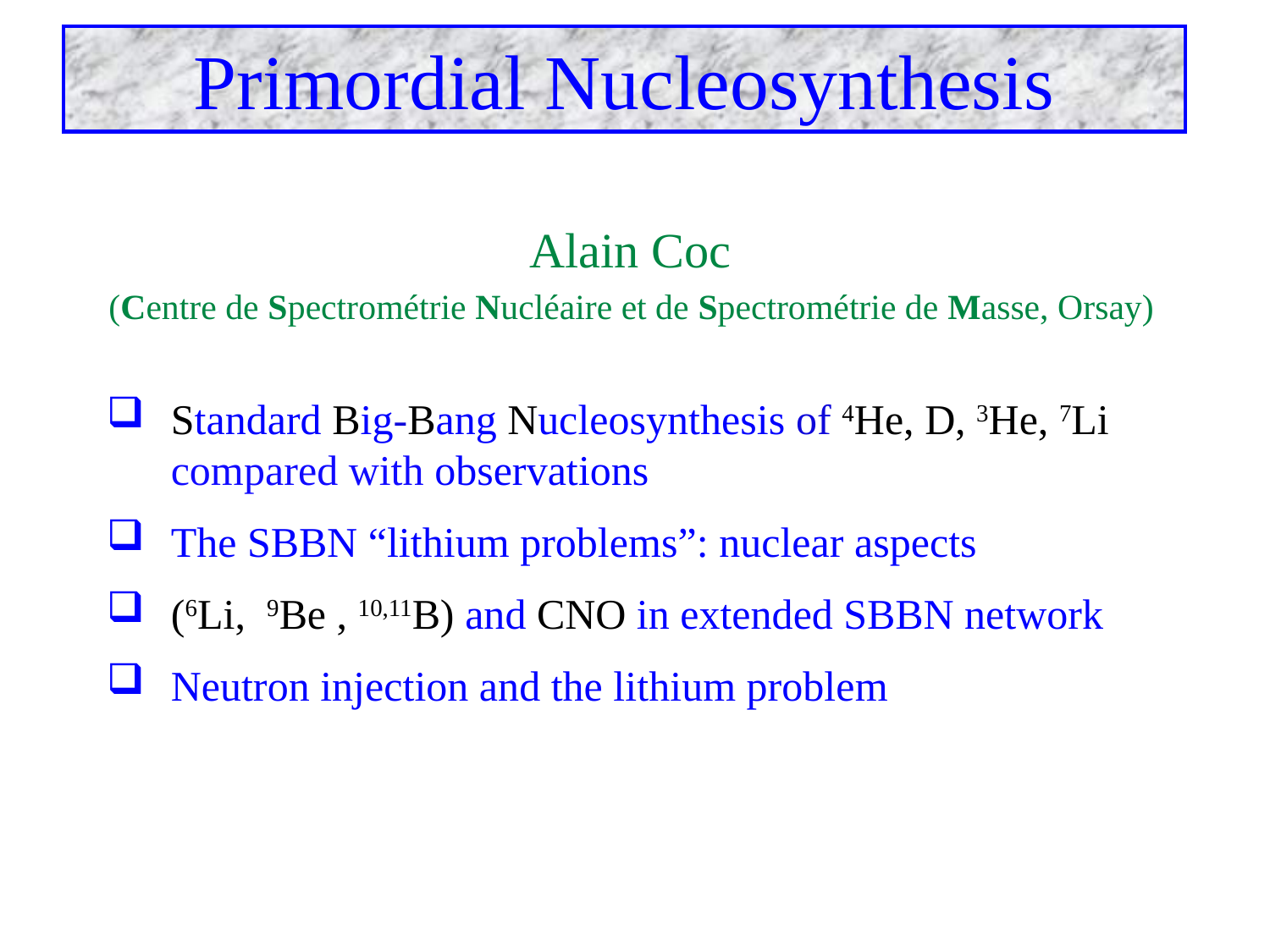

Primordial Nucleosynthesis
Alain Coc
(Centre de Spectrométrie Nucléaire et de Spectrométrie de Masse, Orsay)
Standard Big-Bang Nucleosynthesis of 4He, D, 3He, 7Li compared with observations
The SBBN “lithium problems”: nuclear aspects
(6Li,  9Be , 10,11B) and CNO in extended SBBN network
Neutron injection and the lithium problem